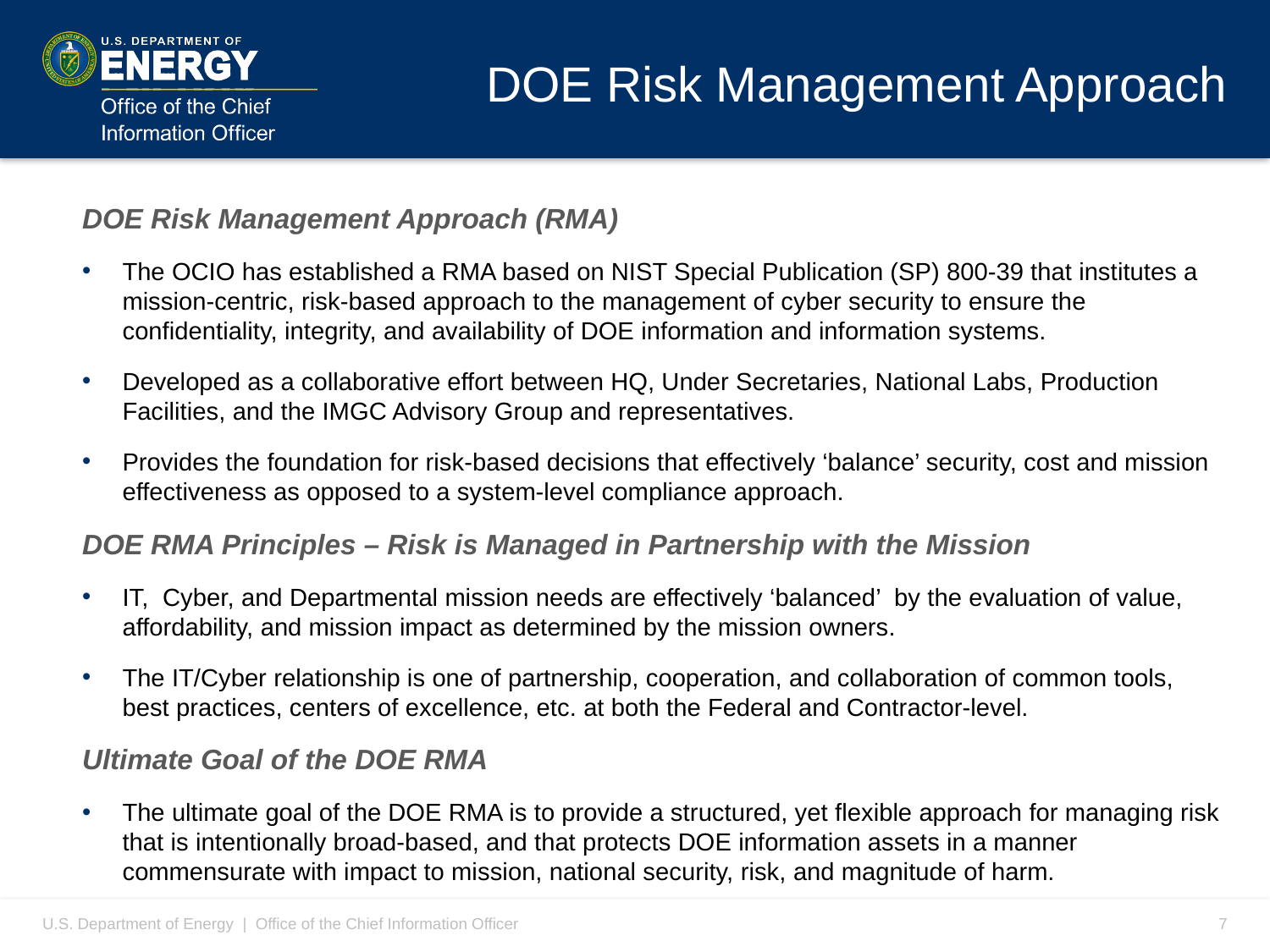

# DOE Risk Management Approach
	DOE Risk Management Approach (RMA)
The OCIO has established a RMA based on NIST Special Publication (SP) 800-39 that institutes a mission-centric, risk-based approach to the management of cyber security to ensure the confidentiality, integrity, and availability of DOE information and information systems.
Developed as a collaborative effort between HQ, Under Secretaries, National Labs, Production Facilities, and the IMGC Advisory Group and representatives.
Provides the foundation for risk-based decisions that effectively ‘balance’ security, cost and mission effectiveness as opposed to a system-level compliance approach.
DOE RMA Principles – Risk is Managed in Partnership with the Mission
IT,  Cyber, and Departmental mission needs are effectively ‘balanced’  by the evaluation of value, affordability, and mission impact as determined by the mission owners.
The IT/Cyber relationship is one of partnership, cooperation, and collaboration of common tools, best practices, centers of excellence, etc. at both the Federal and Contractor-level.
Ultimate Goal of the DOE RMA
The ultimate goal of the DOE RMA is to provide a structured, yet flexible approach for managing risk that is intentionally broad-based, and that protects DOE information assets in a manner commensurate with impact to mission, national security, risk, and magnitude of harm.

U.S. Department of Energy  |  Office of the Chief Information Officer
7